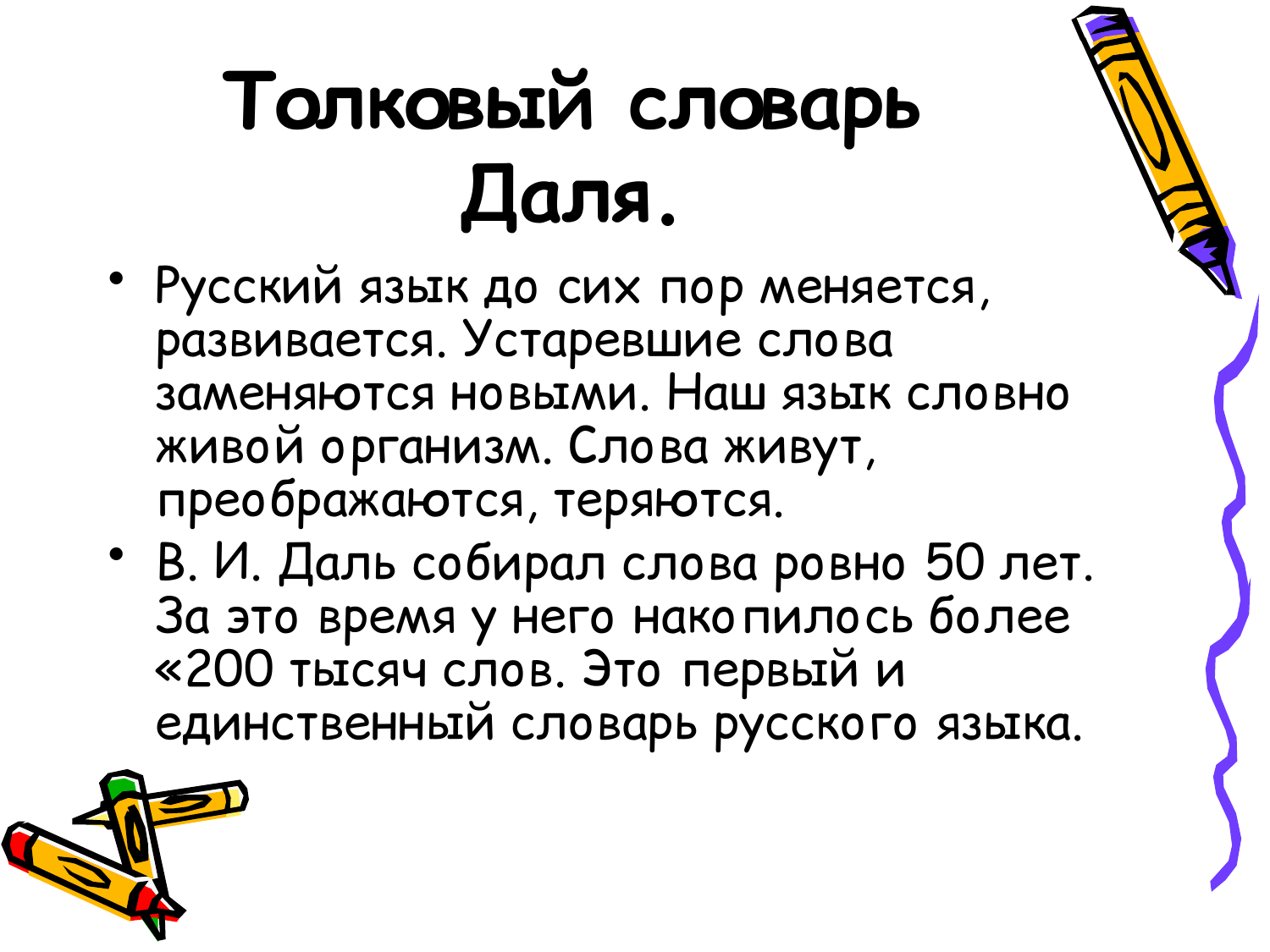

# Толковый словарь Даля.
Русский язык до сих пор меняется, развивается. Устаревшие слова заменяются новыми. Наш язык словно живой организм. Слова живут, преображаются, теряются.
В. И. Даль собирал слова ровно 50 лет. За это время у него накопилось более «200 тысяч слов. Это первый и единственный словарь русского языка.